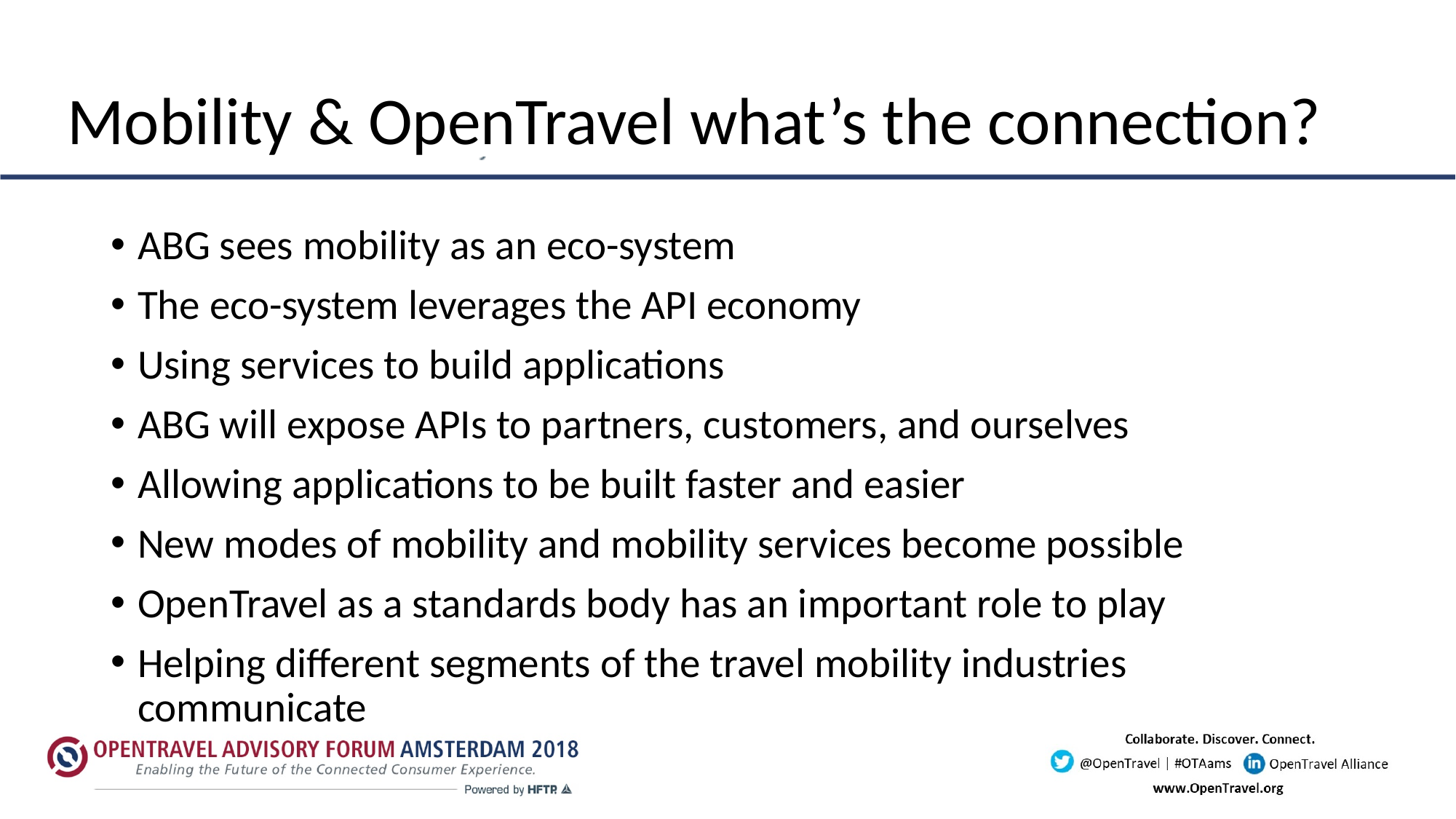

# Mobility & OpenTravel what’s the connection?
ABG sees mobility as an eco-system
The eco-system leverages the API economy
Using services to build applications
ABG will expose APIs to partners, customers, and ourselves
Allowing applications to be built faster and easier
New modes of mobility and mobility services become possible
OpenTravel as a standards body has an important role to play
Helping different segments of the travel mobility industries communicate